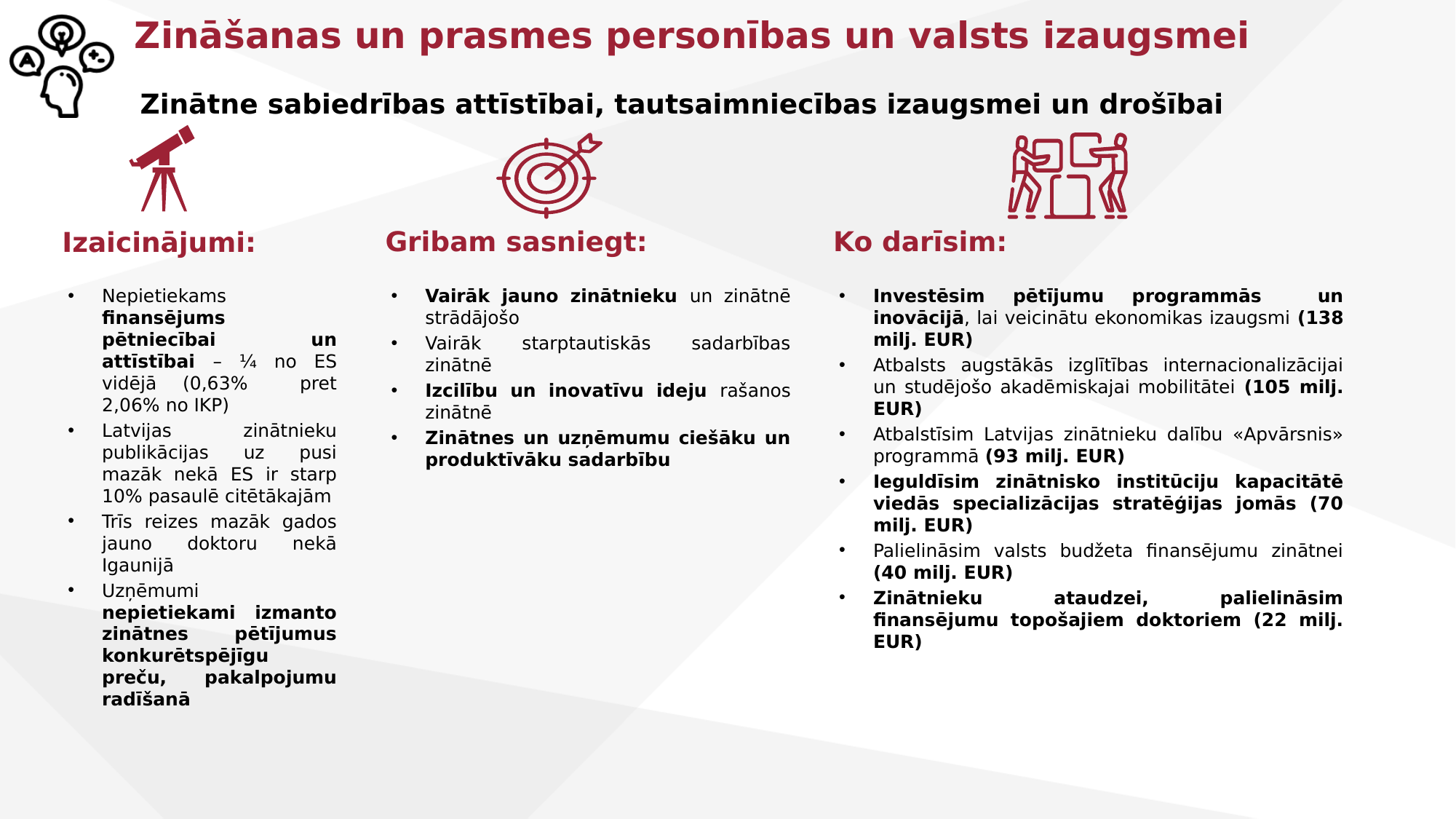

Zinātne sabiedrības attīstībai, tautsaimniecības izaugsmei un drošībai
Nepietiekams finansējums pētniecībai un attīstībai – ¼ no ES vidējā (0,63%  pret 2,06% no IKP)
Latvijas zinātnieku publikācijas uz pusi mazāk nekā ES ir starp 10% pasaulē citētākajām
Trīs reizes mazāk gados jauno doktoru nekā Igaunijā
Uzņēmumi nepietiekami izmanto zinātnes pētījumus konkurētspējīgu preču, pakalpojumu radīšanā
Vairāk jauno zinātnieku un zinātnē strādājošo
Vairāk starptautiskās sadarbības zinātnē
Izcilību un inovatīvu ideju rašanos zinātnē
Zinātnes un uzņēmumu ciešāku un produktīvāku sadarbību
Investēsim pētījumu programmās  un inovācijā, lai veicinātu ekonomikas izaugsmi (138 milj. EUR)
Atbalsts augstākās izglītības internacionalizācijai un studējošo akadēmiskajai mobilitātei (105 milj. EUR)
Atbalstīsim Latvijas zinātnieku dalību «Apvārsnis» programmā (93 milj. EUR)
Ieguldīsim zinātnisko institūciju kapacitātē viedās specializācijas stratēģijas jomās (70 milj. EUR)
Palielināsim valsts budžeta finansējumu zinātnei (40 milj. EUR)
Zinātnieku ataudzei, palielināsim finansējumu topošajiem doktoriem (22 milj. EUR)